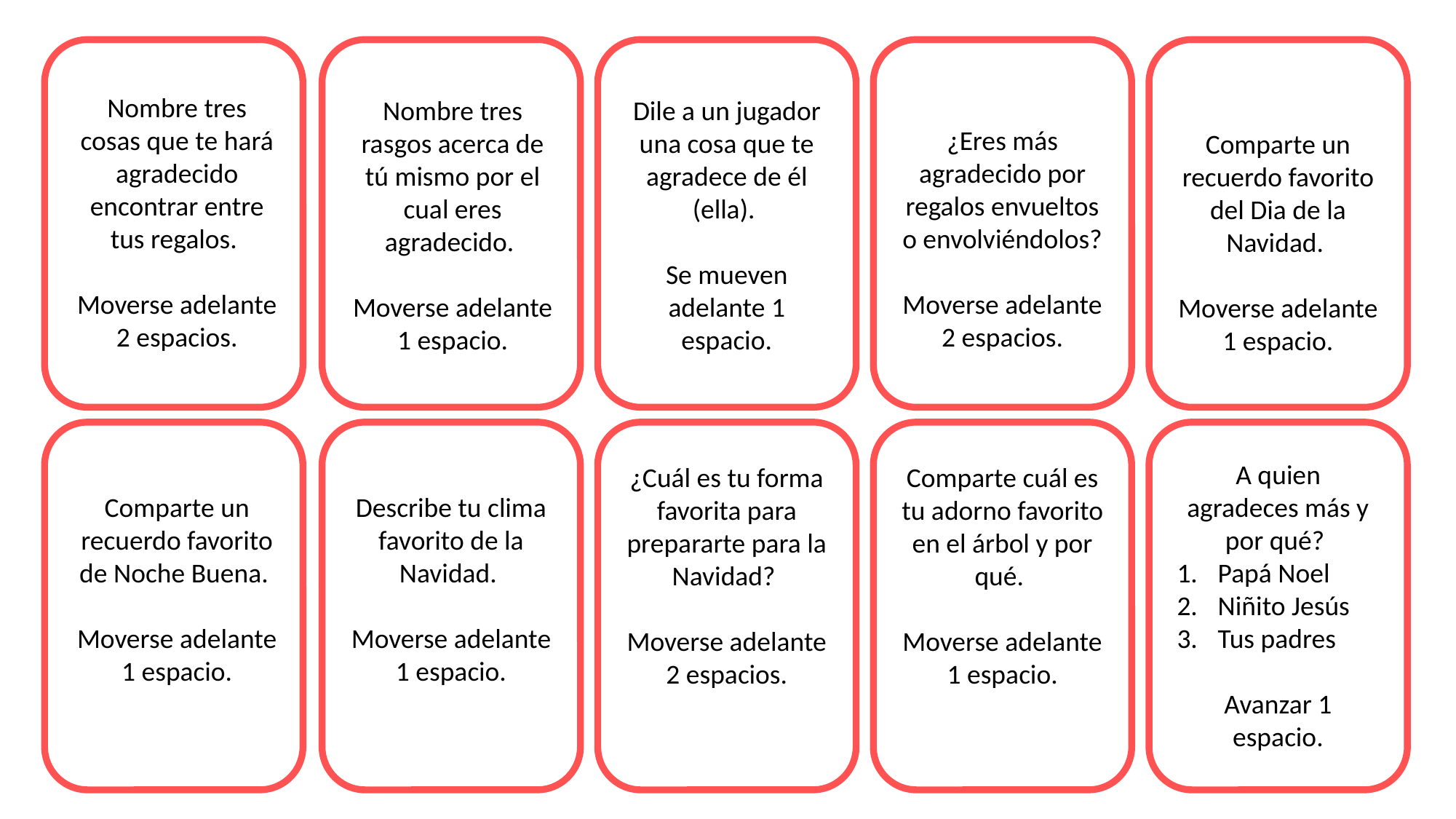

Nombre tres cosas que te hará agradecido encontrar entre tus regalos.

Moverse adelante 2 espacios.
Nombre tres rasgos acerca de tú mismo por el cual eres agradecido.

Moverse adelante 1 espacio.
Dile a un jugador una cosa que te agradece de él (ella).

Se mueven adelante 1 espacio.
¿Eres más agradecido por regalos envueltos o envolviéndolos?

Moverse adelante 2 espacios.
Comparte un recuerdo favorito del Dia de la Navidad.

Moverse adelante 1 espacio.

A quien agradeces más y por qué?
Papá Noel
Niñito Jesús
Tus padres

Avanzar 1 espacio.
¿Cuál es tu forma favorita para prepararte para la Navidad?

Moverse adelante 2 espacios.
Comparte cuál es tu adorno favorito en el árbol y por qué.

Moverse adelante 1 espacio.
Comparte un recuerdo favorito de Noche Buena.

Moverse adelante 1 espacio.
Describe tu clima favorito de la Navidad.

Moverse adelante 1 espacio.